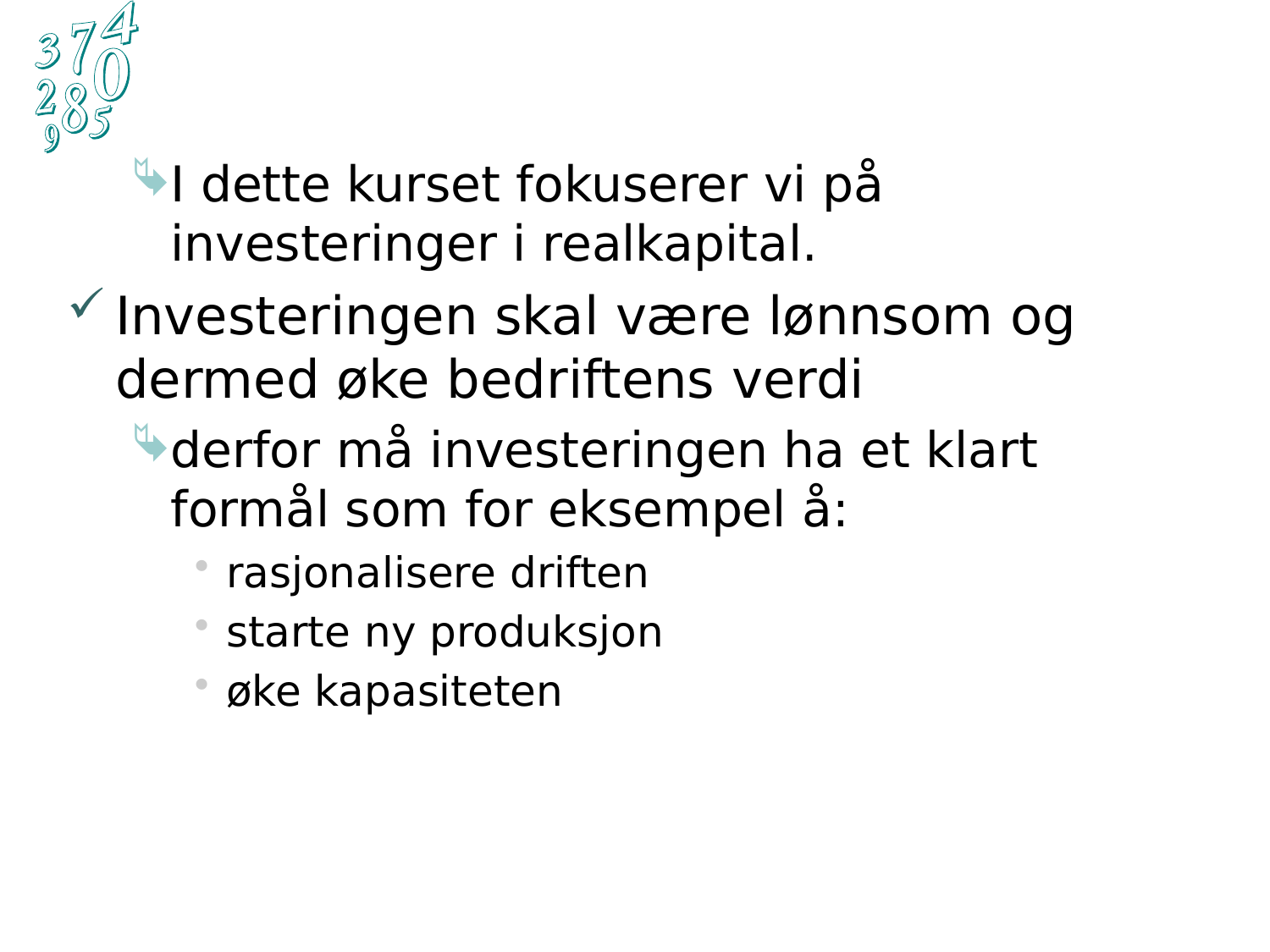

I dette kurset fokuserer vi på investeringer i realkapital.
Investeringen skal være lønnsom og dermed øke bedriftens verdi
derfor må investeringen ha et klart formål som for eksempel å:
rasjonalisere driften
starte ny produksjon
øke kapasiteten